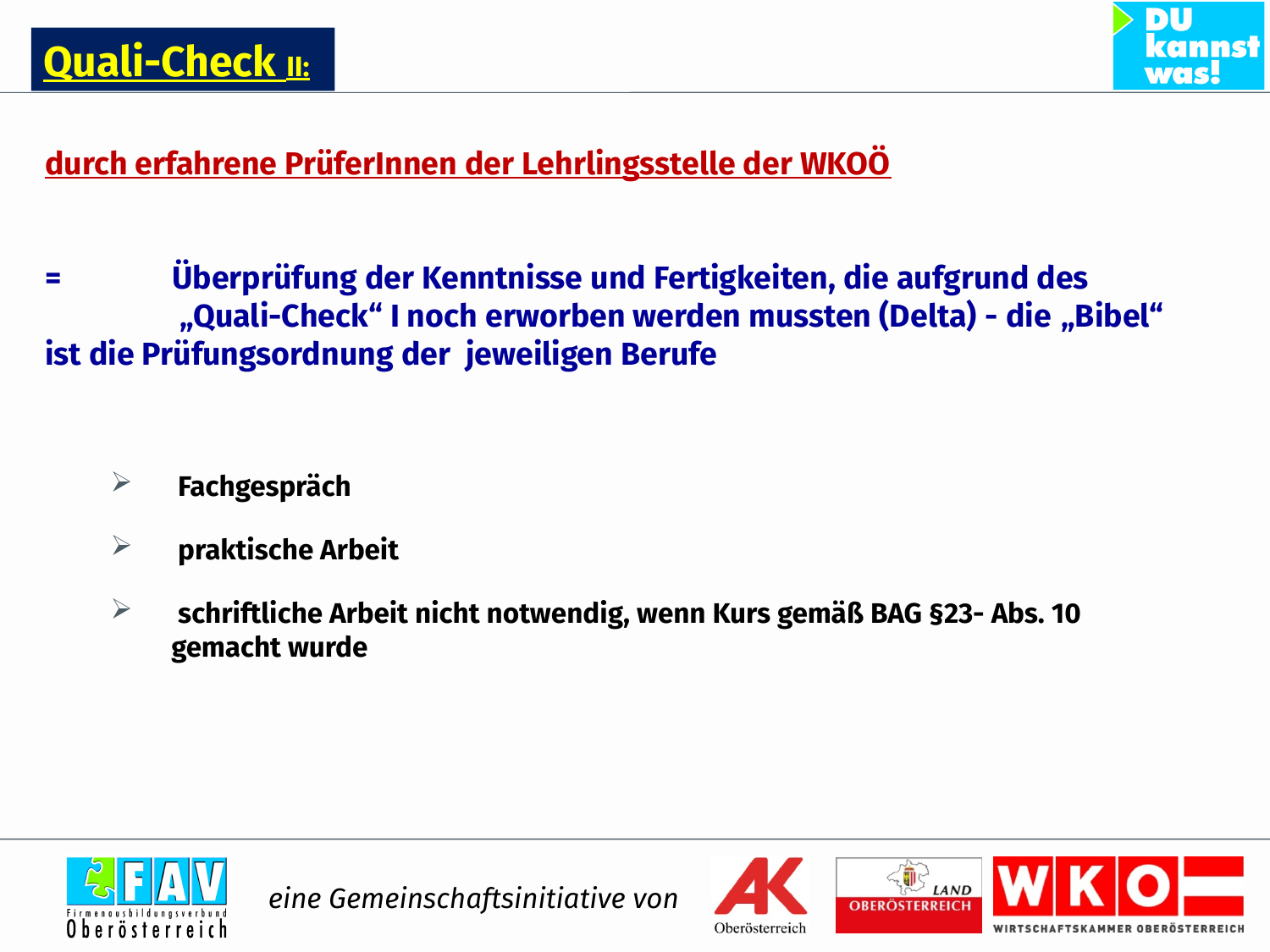

Quali-Check II:
durch erfahrene PrüferInnen der Lehrlingsstelle der WKOÖ

=	Überprüfung der Kenntnisse und Fertigkeiten, die aufgrund des	 „Quali-Check“ I noch erworben werden mussten (Delta) - die 	„Bibel“ ist die Prüfungsordnung der  jeweiligen Berufe

 Fachgespräch

 praktische Arbeit

 schriftliche Arbeit nicht notwendig, wenn Kurs gemäß BAG §23- Abs. 10    gemacht wurde